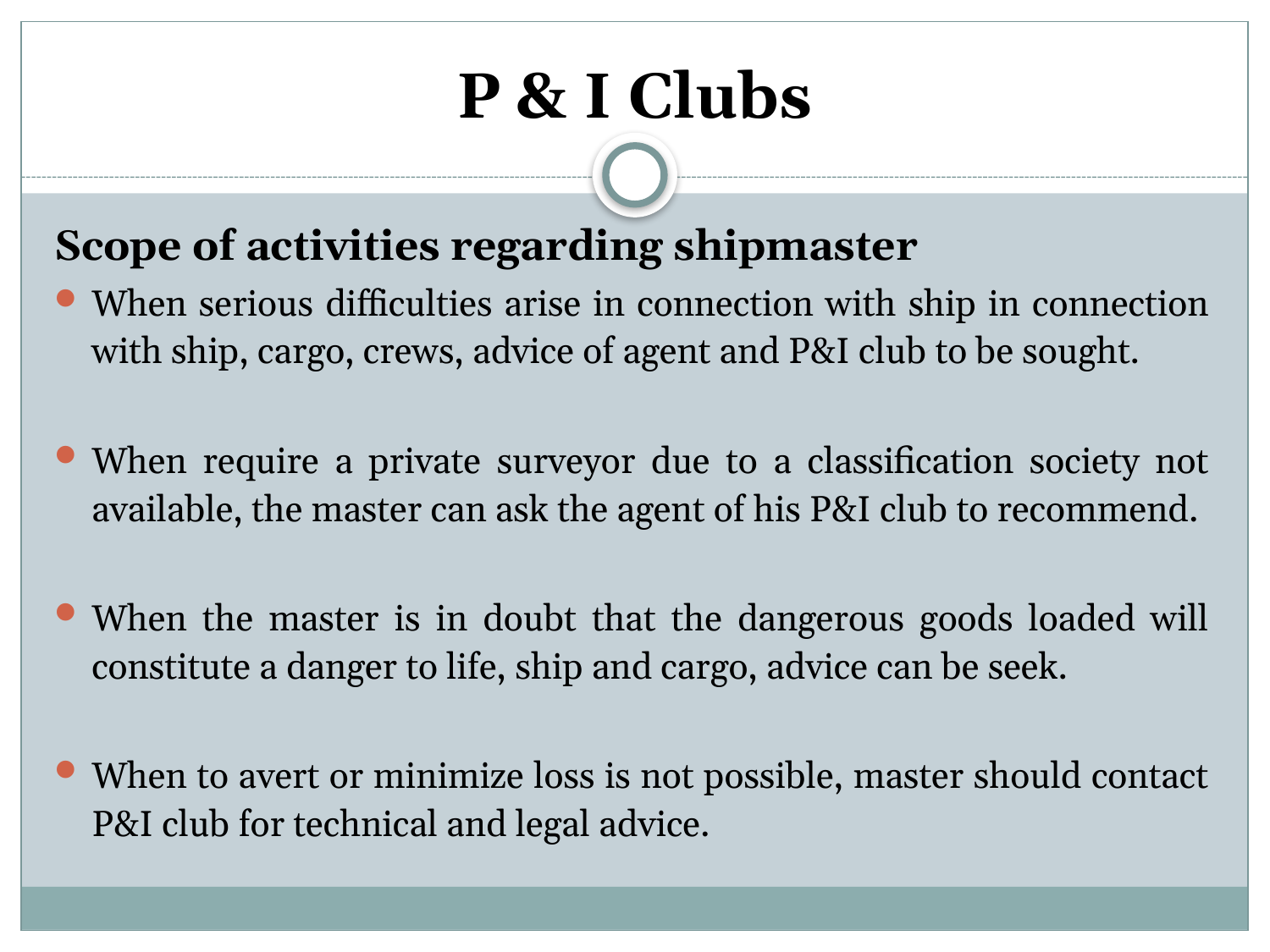

# P & I Clubs
Scope of activities regarding shipmaster
When serious difficulties arise in connection with ship in connection with ship, cargo, crews, advice of agent and P&I club to be sought.

When require a private surveyor due to a classification society not available, the master can ask the agent of his P&I club to recommend.

When the master is in doubt that the dangerous goods loaded will constitute a danger to life, ship and cargo, advice can be seek.

When to avert or minimize loss is not possible, master should contact P&I club for technical and legal advice.